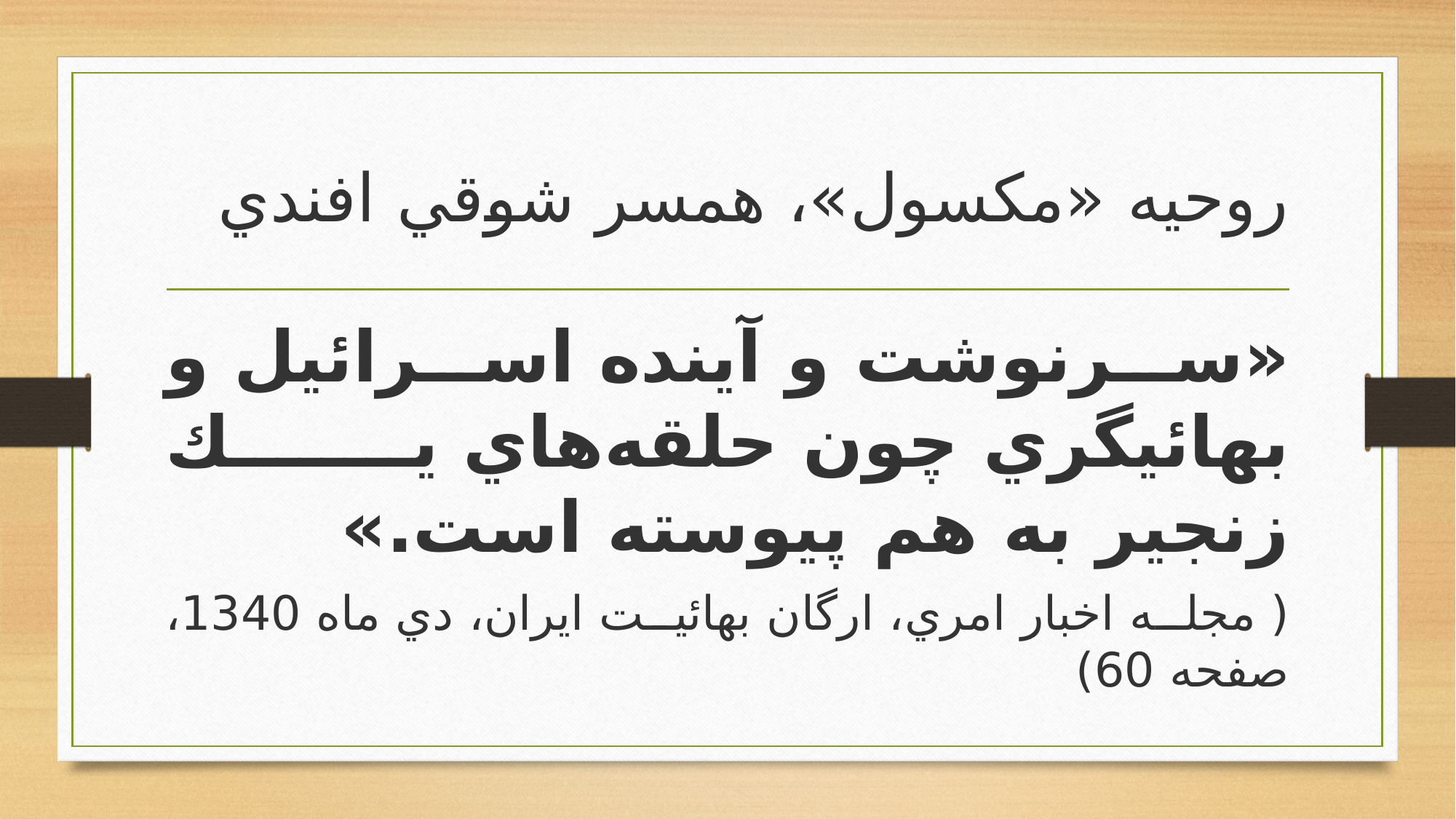

# روحيه «مكسول»، همسر شوقي افندي
«سرنوشت و آينده اسرائيل و بهائيگري چون حلقه‌هاي يك زنجير به هم پيوسته است.»
( مجله اخبار امري، ارگان بهائيت ايران، دي ماه 1340، صفحه 60)